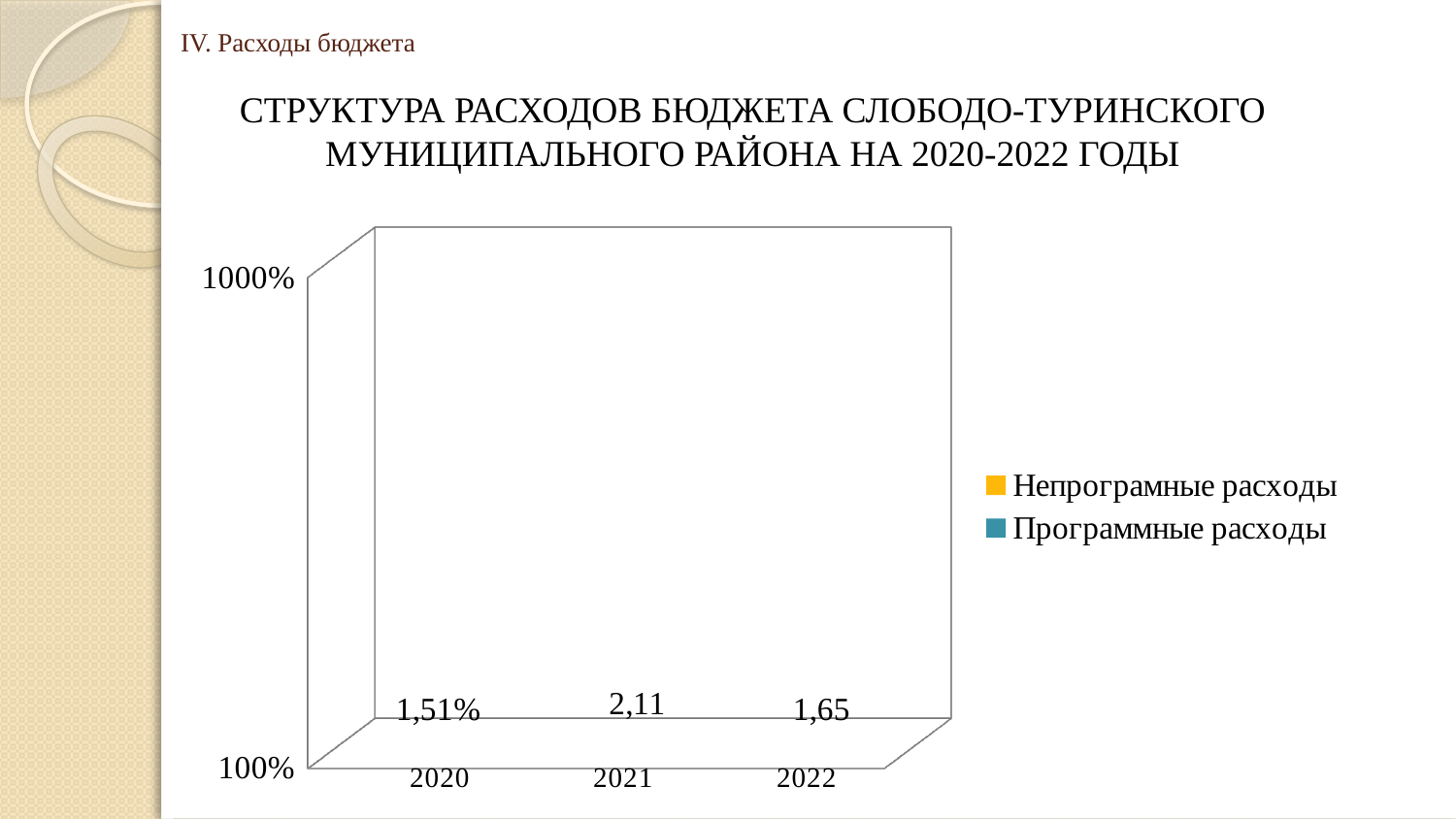

# IV. Расходы бюджета
СТРУКТУРА РАСХОДОВ БЮДЖЕТА СЛОБОДО-ТУРИНСКОГО МУНИЦИПАЛЬНОГО РАЙОНА НА 2020-2022 ГОДЫ

[unsupported chart]